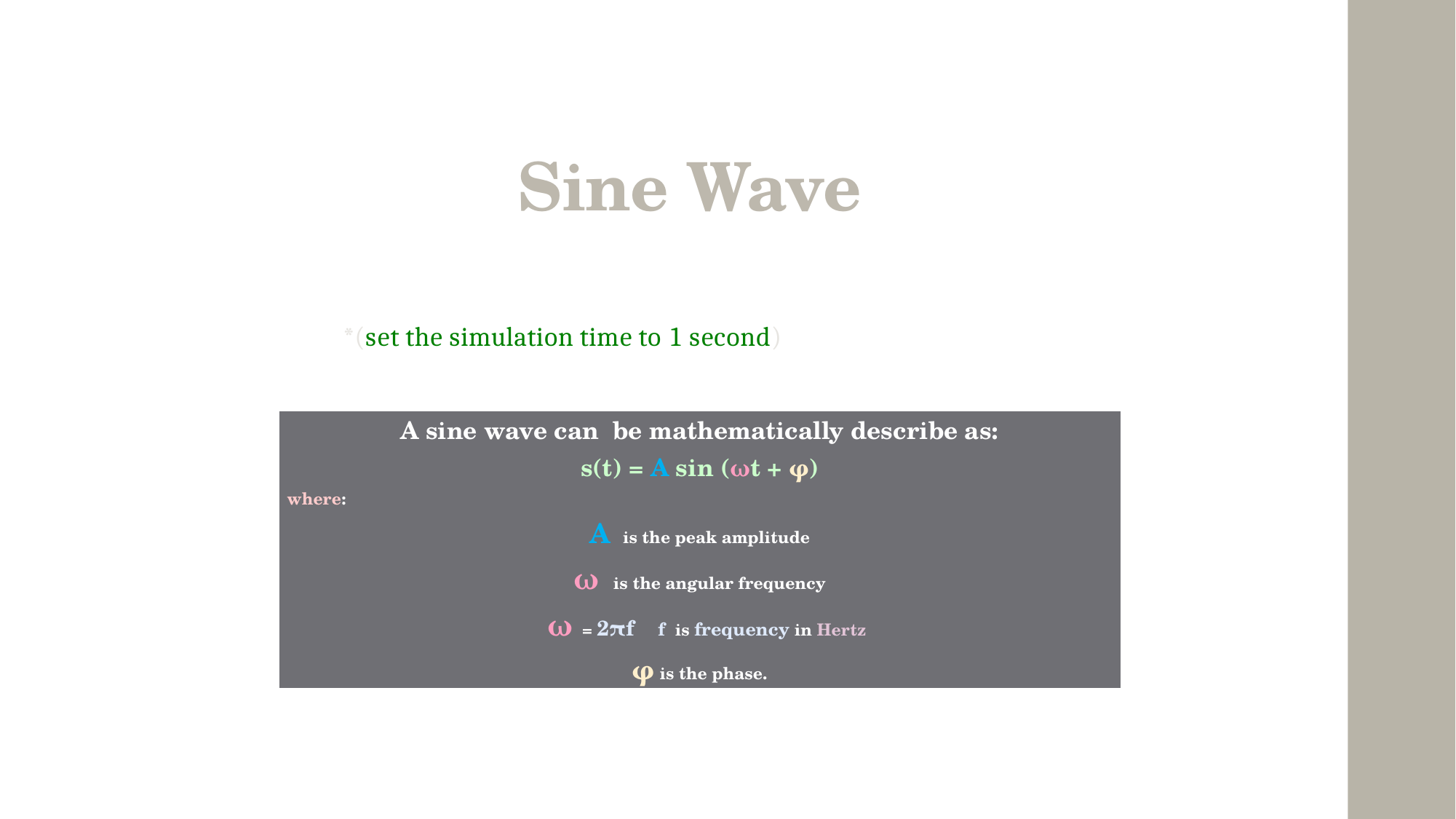

# Sine Wave
 *(set the simulation time to 1 second)
| A sine wave can be mathematically describe as: s(t) = A sin (ωt + φ) where: A is the peak amplitude ω is the angular frequency ω = 2πf f is frequency in Hertz φ is the phase. |
| --- |